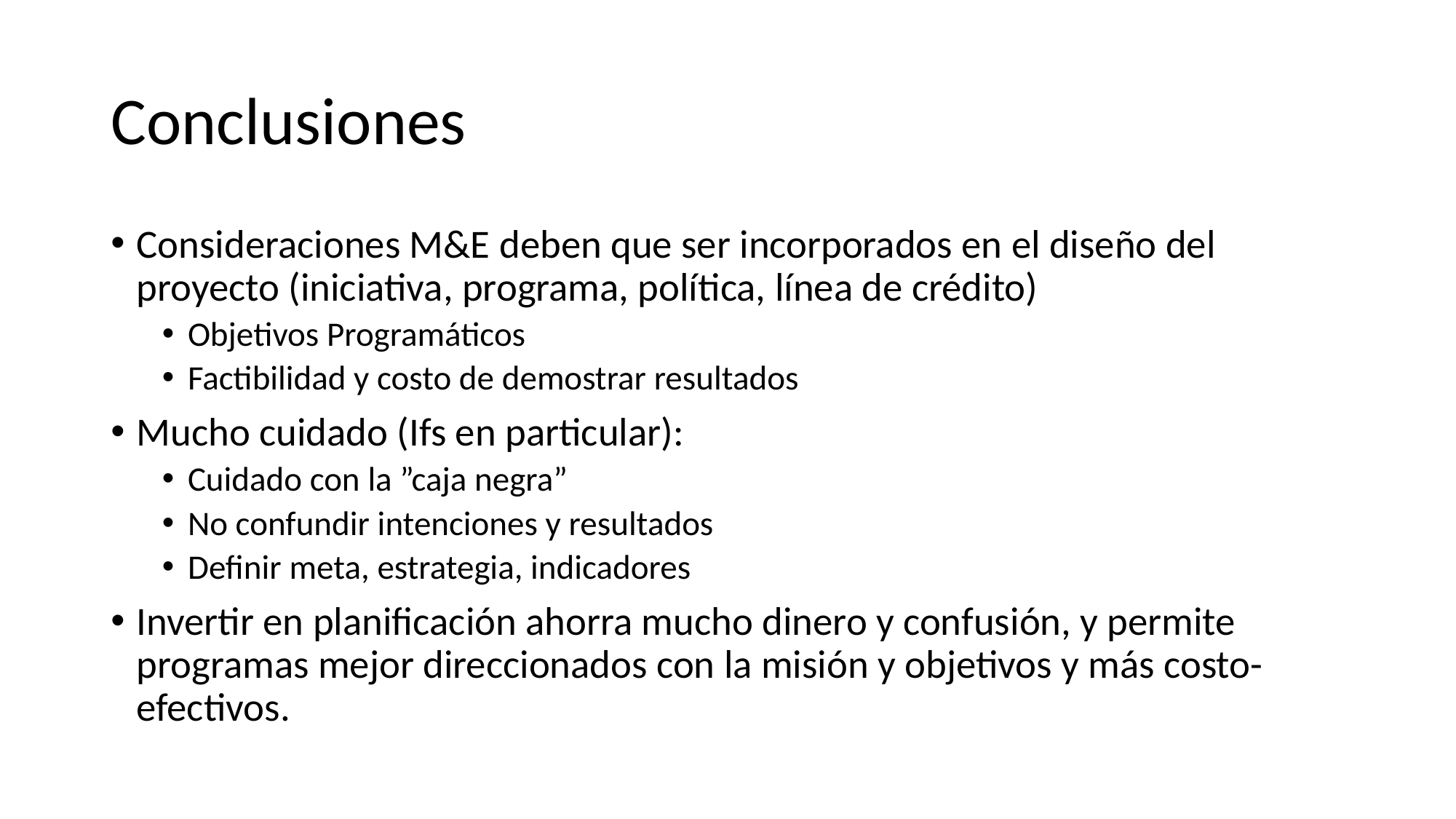

# Conclusiones
Consideraciones M&E deben que ser incorporados en el diseño del proyecto (iniciativa, programa, política, línea de crédito)
Objetivos Programáticos
Factibilidad y costo de demostrar resultados
Mucho cuidado (Ifs en particular):
Cuidado con la ”caja negra”
No confundir intenciones y resultados
Definir meta, estrategia, indicadores
Invertir en planificación ahorra mucho dinero y confusión, y permite programas mejor direccionados con la misión y objetivos y más costo-efectivos.